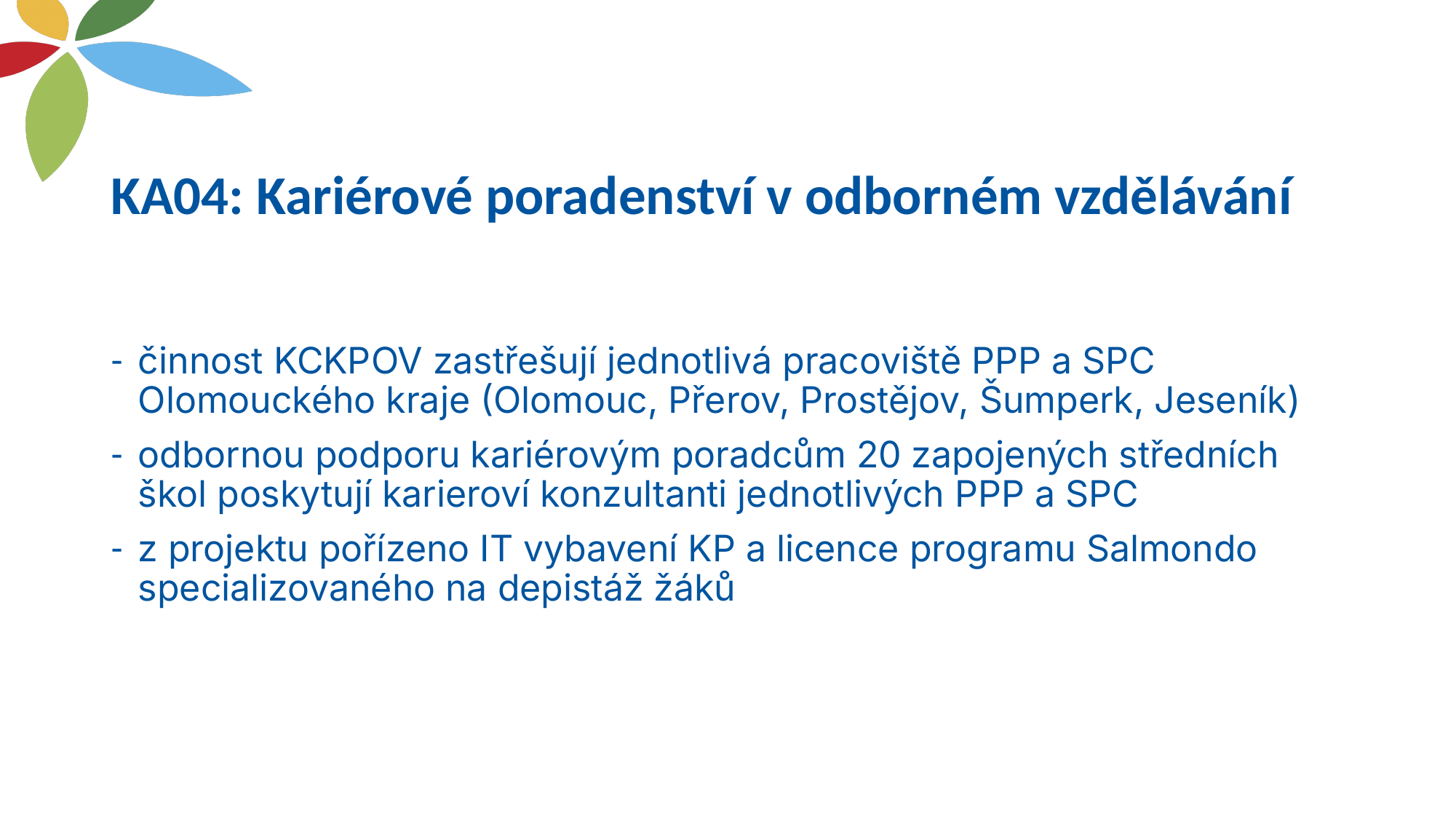

# KA04: Kariérové poradenství v odborném vzdělávání

činnost KCKPOV zastřešují jednotlivá pracoviště PPP a SPC Olomouckého kraje (Olomouc, Přerov, Prostějov, Šumperk, Jeseník)
odbornou podporu kariérovým poradcům 20 zapojených středních škol poskytují karieroví konzultanti jednotlivých PPP a SPC
z projektu pořízeno IT vybavení KP a licence programu Salmondo specializovaného na depistáž žáků